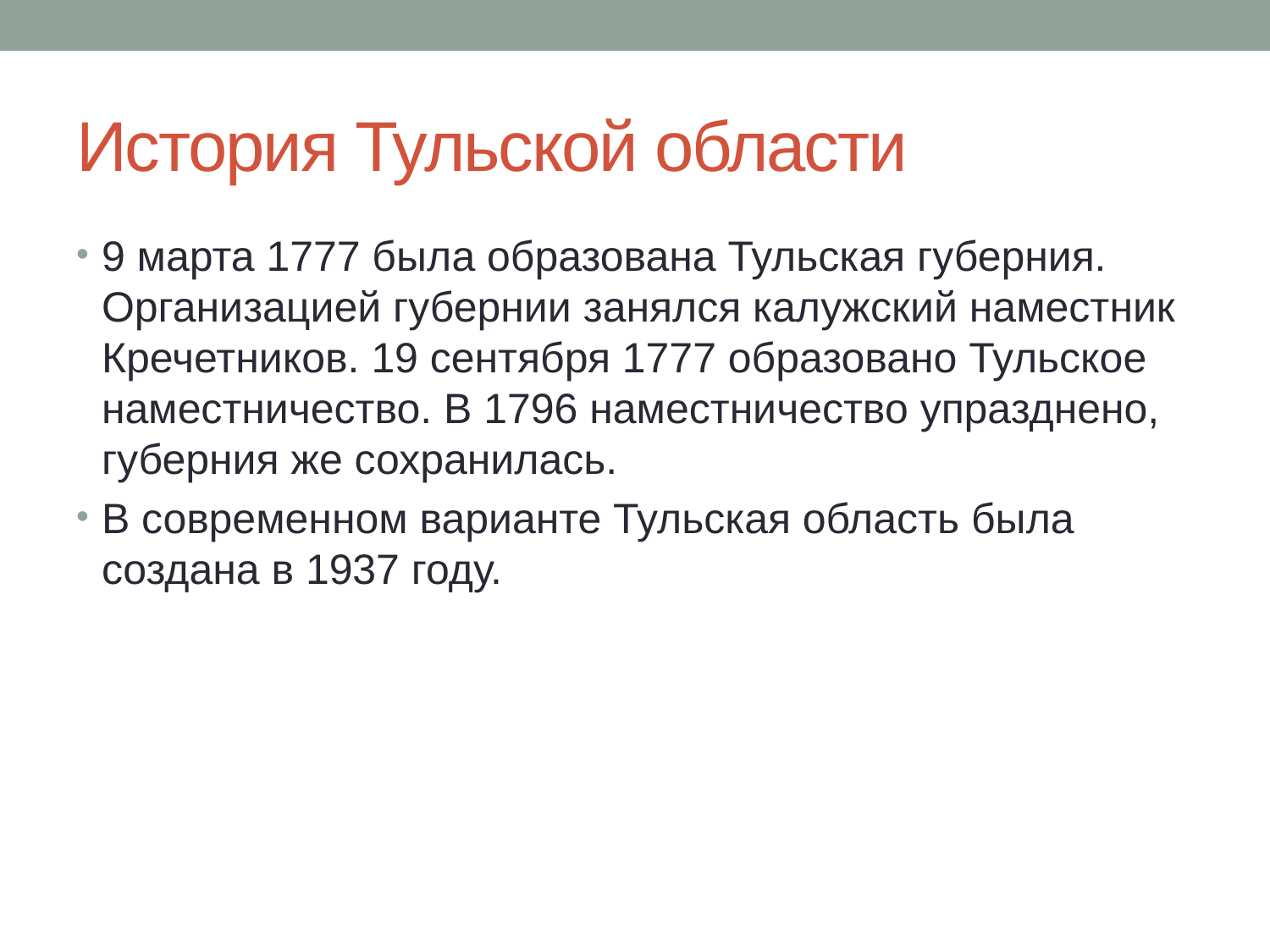

# История Тульской области
9 марта 1777 была образована Тульская губерния. Организацией губернии занялся калужский наместник Кречетников. 19 сентября 1777 образовано Тульское наместничество. В 1796 наместничество упразднено, губерния же сохранилась.
В современном варианте Тульская область была создана в 1937 году.